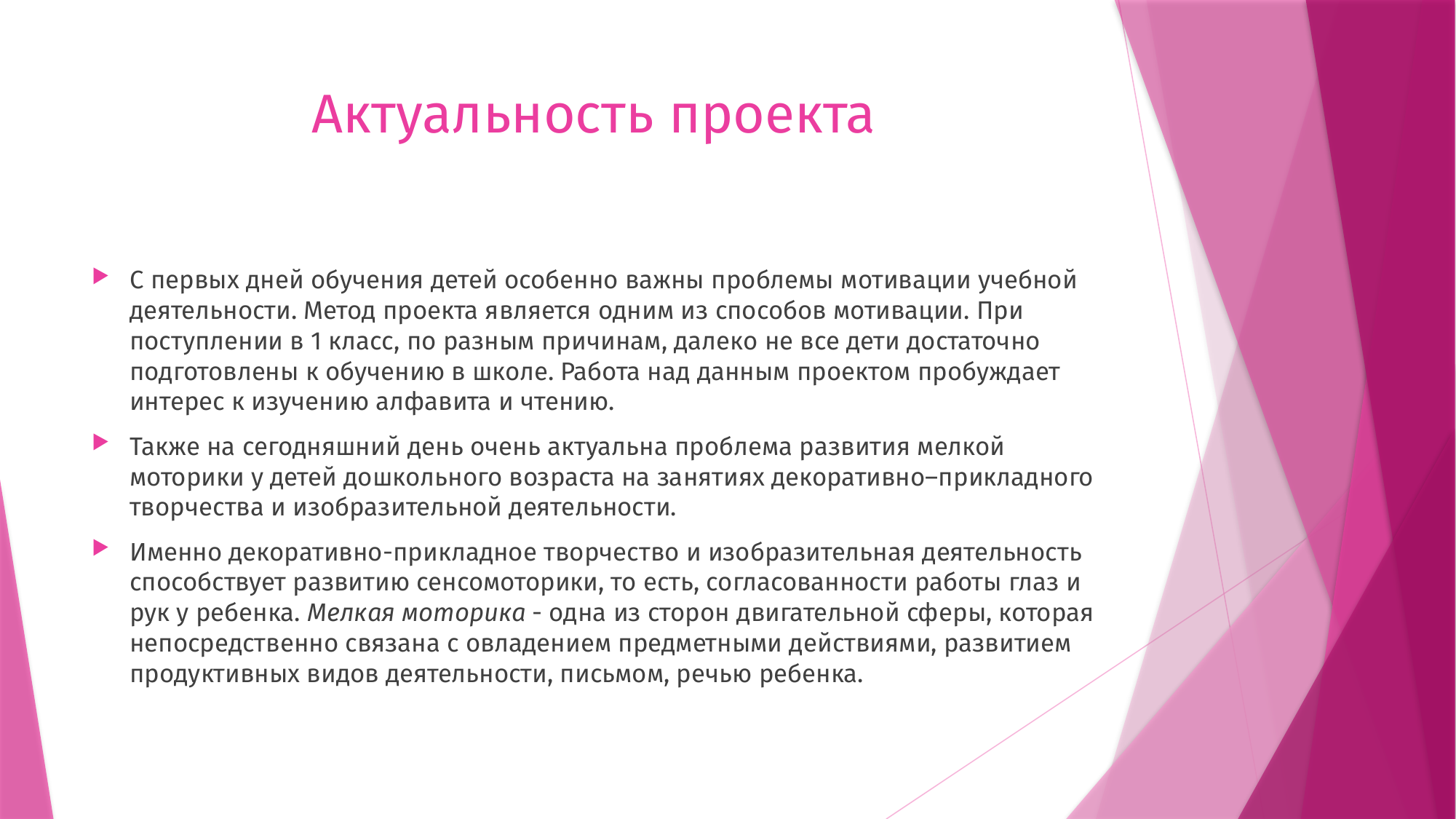

# Актуальность проекта
С первых дней обучения детей особенно важны проблемы мотивации учебной деятельности. Метод проекта является одним из способов мотивации. При поступлении в 1 класс, по разным причинам, далеко не все дети достаточно подготовлены к обучению в школе. Работа над данным проектом пробуждает интерес к изучению алфавита и чтению.
Также на сегодняшний день очень актуальна проблема развития мелкой моторики у детей дошкольного возраста на занятиях декоративно–прикладного творчества и изобразительной деятельности.
Именно декоративно-прикладное творчество и изобразительная деятельность способствует развитию сенсомоторики, то есть, согласованности работы глаз и рук у ребенка. Мелкая моторика - одна из сторон двигательной сферы, которая непосредственно связана с овладением предметными действиями, развитием продуктивных видов деятельности, письмом, речью ребенка.